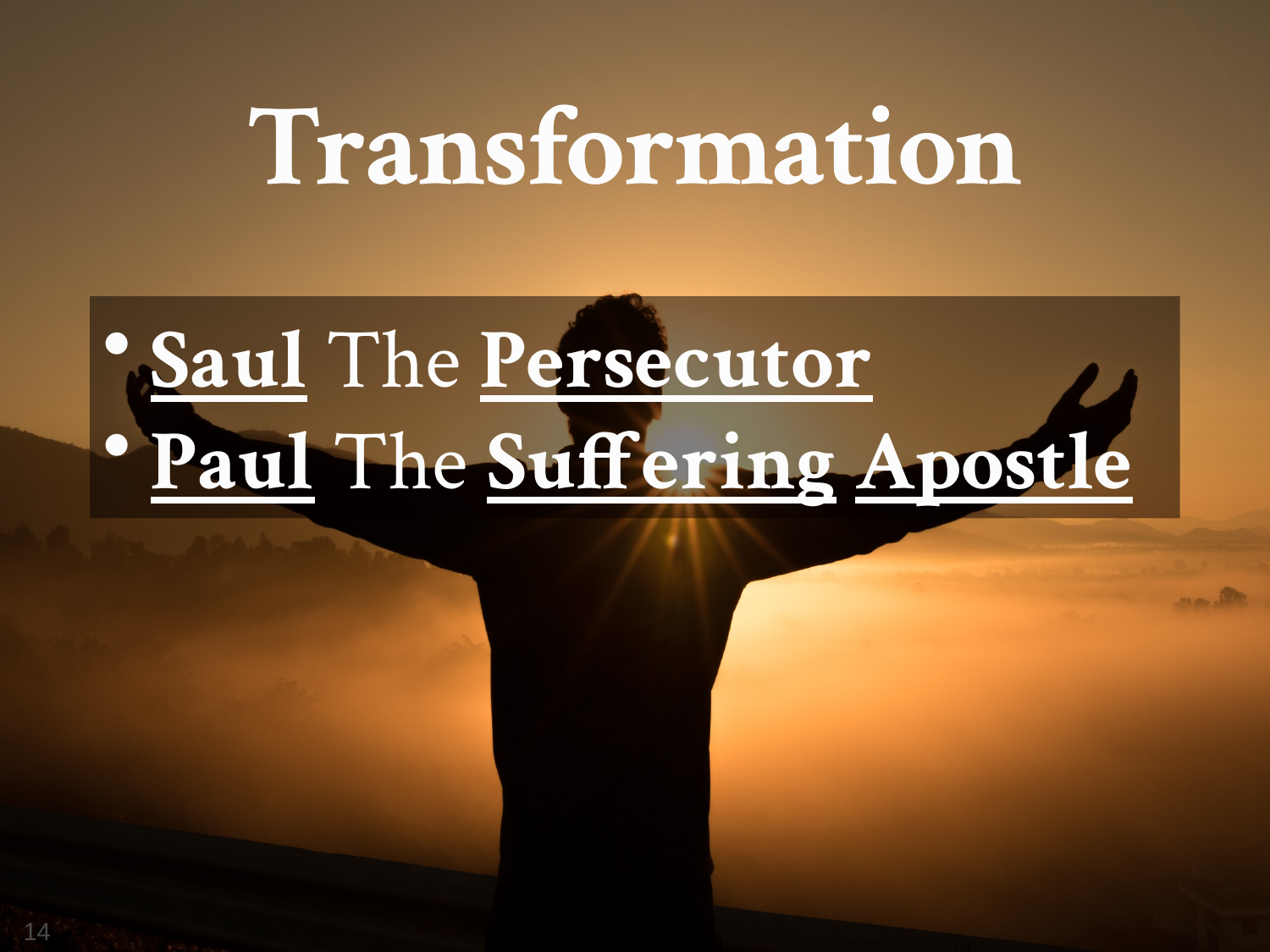

Transformation
Saul The Persecutor
Paul The Suffering Apostle
14